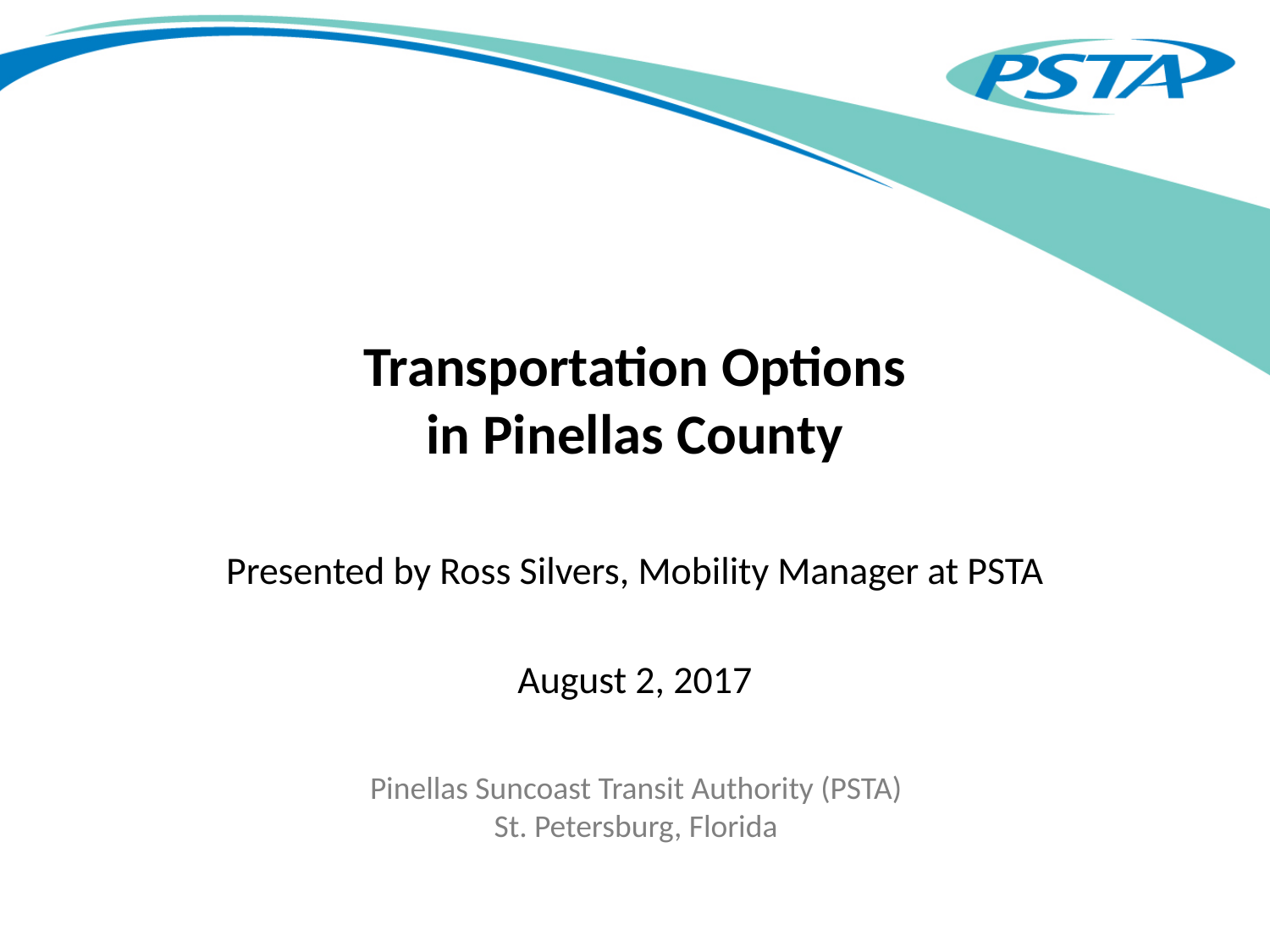

# Transportation Options in Pinellas County
Presented by Ross Silvers, Mobility Manager at PSTA

August 2, 2017